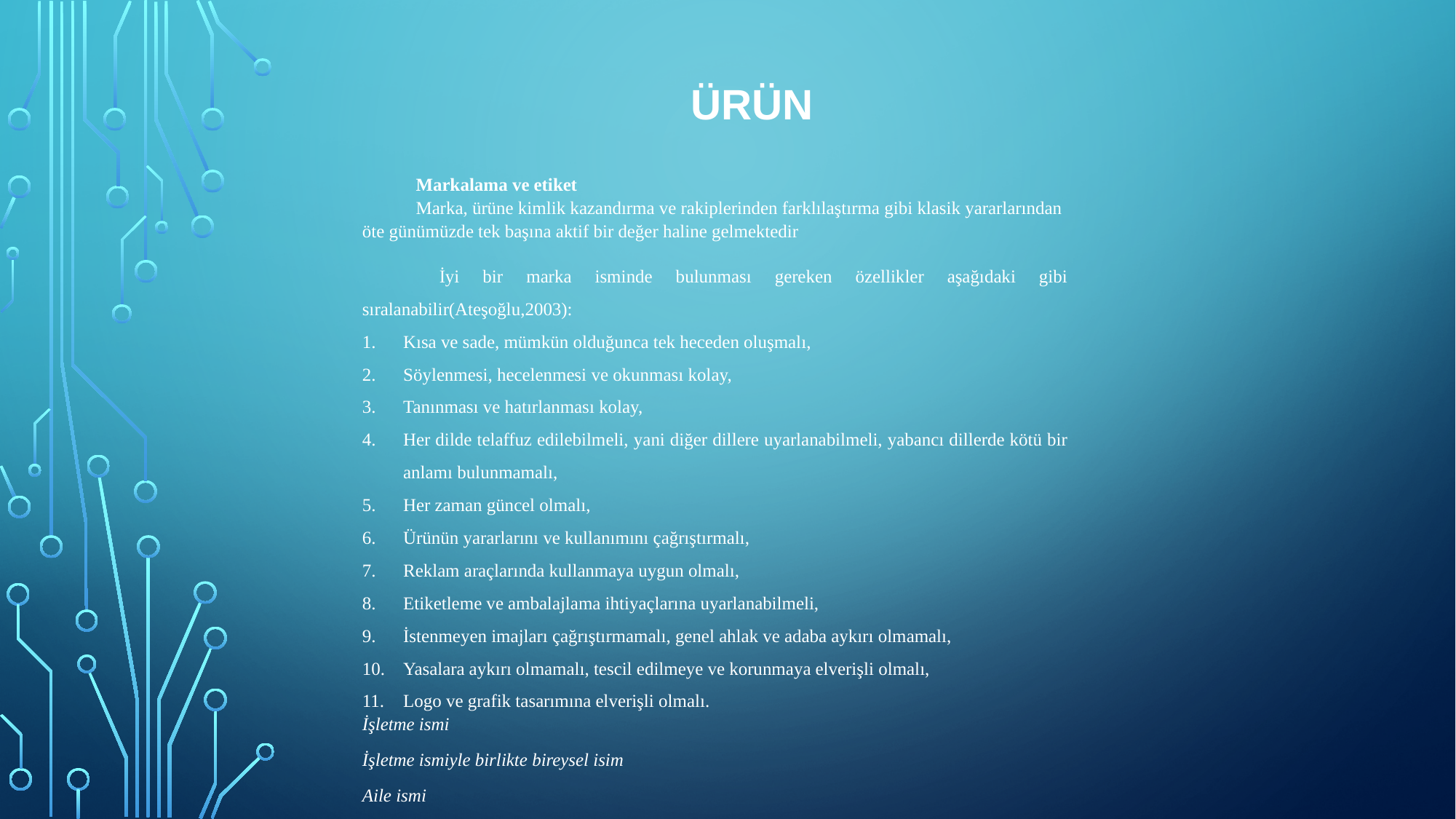

# ÜRÜN
Markalama ve etiket
Marka, ürüne kimlik kazandırma ve rakiplerinden farklılaştırma gibi klasik yararlarından öte günümüzde tek başına aktif bir değer haline gelmektedir
 İyi bir marka isminde bulunması gereken özellikler aşağıdaki gibi sıralanabilir(Ateşoğlu,2003):
Kısa ve sade, mümkün olduğunca tek heceden oluşmalı,
Söylenmesi, hecelenmesi ve okunması kolay,
Tanınması ve hatırlanması kolay,
Her dilde telaffuz edilebilmeli, yani diğer dillere uyarlanabilmeli, yabancı dillerde kötü bir anlamı bulunmamalı,
Her zaman güncel olmalı,
Ürünün yararlarını ve kullanımını çağrıştırmalı,
Reklam araçlarında kullanmaya uygun olmalı,
Etiketleme ve ambalajlama ihtiyaçlarına uyarlanabilmeli,
İstenmeyen imajları çağrıştırmamalı, genel ahlak ve adaba aykırı olmamalı,
Yasalara aykırı olmamalı, tescil edilmeye ve korunmaya elverişli olmalı,
Logo ve grafik tasarımına elverişli olmalı.
İşletme ismi
İşletme ismiyle birlikte bireysel isim
Aile ismi